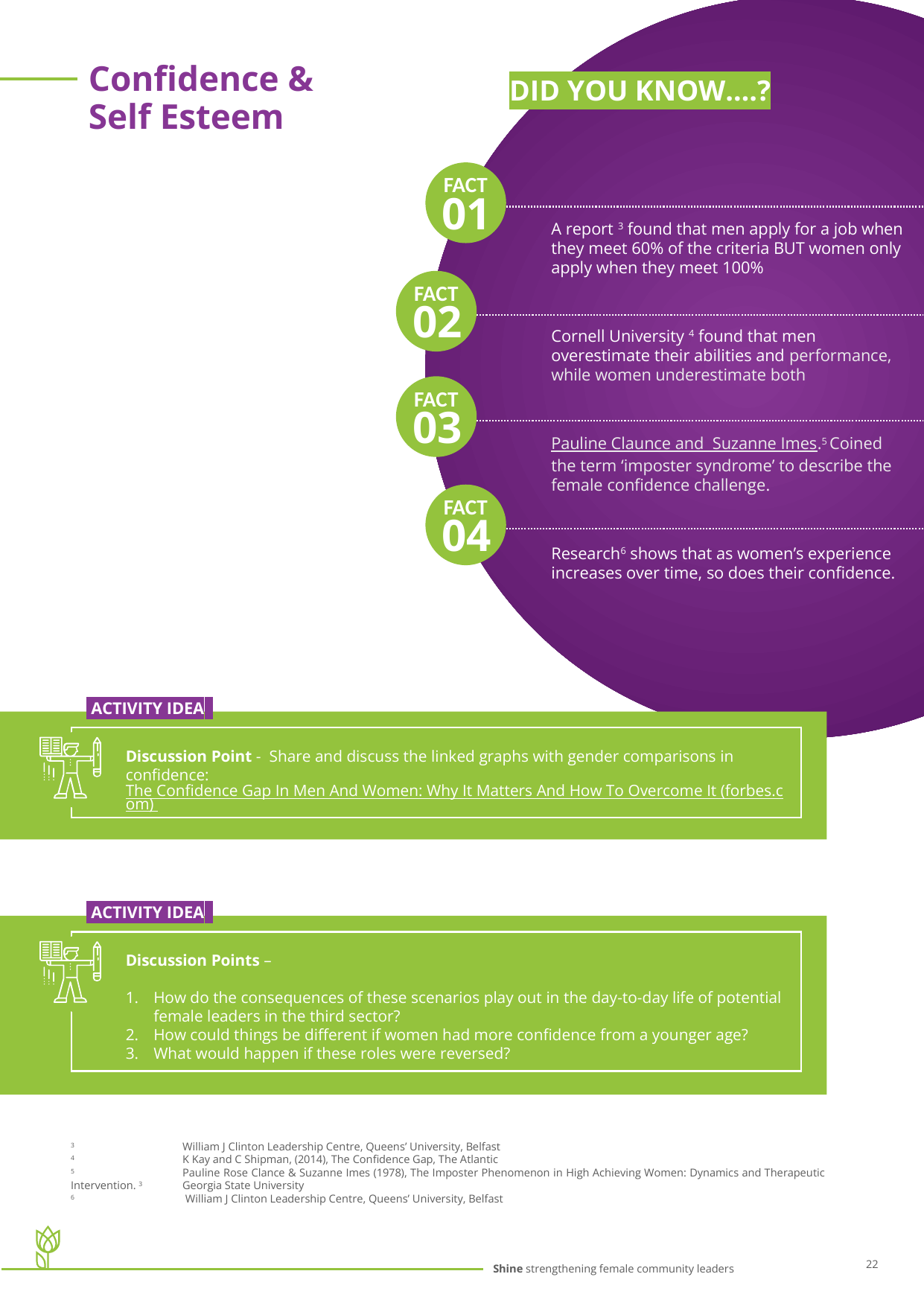

Confidence & Self Esteem
DID YOU KNOW….?

FACT
01
A report 3 found that men apply for a job when they meet 60% of the criteria BUT women only apply when they meet 100%

Cornell University 4 found that men overestimate their abilities and performance, while women underestimate both

Pauline Claunce and  Suzanne Imes.5 Coined the term ‘imposter syndrome’ to describe the female confidence challenge.

Research6 shows that as women’s experience increases over time, so does their confidence.

FACT
02

FACT
03

FACT
04
 ACTIVITY IDEA.

Discussion Point -  Share and discuss the linked graphs with gender comparisons in confidence: The Confidence Gap In Men And Women: Why It Matters And How To Overcome It (forbes.com)
 ACTIVITY IDEA.

Discussion Points –

How do the consequences of these scenarios play out in the day-to-day life of potential female leaders in the third sector?
How could things be different if women had more confidence from a younger age?
What would happen if these roles were reversed?

3	William J Clinton Leadership Centre, Queens’ University, Belfast
4	K Kay and C Shipman, (2014), The Confidence Gap, The Atlantic
5	Pauline Rose Clance & Suzanne Imes (1978), The Imposter Phenomenon in High Achieving Women: Dynamics and Therapeutic Intervention. 3	Georgia State University
6	 William J Clinton Leadership Centre, Queens’ University, Belfast
22